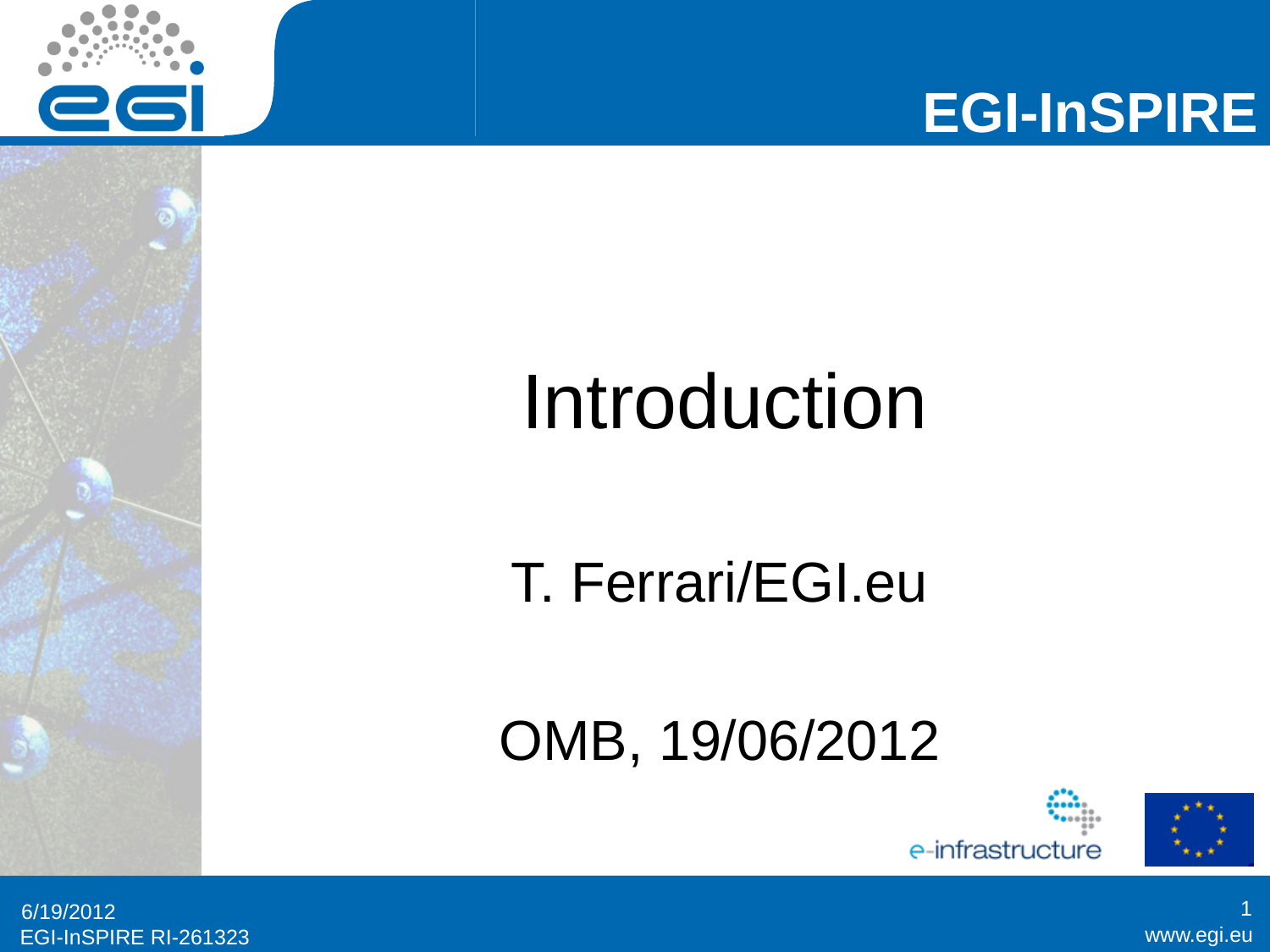

# Introduction
T. Ferrari/EGI.eu

OMB, 19/06/2012

1
6/19/2012